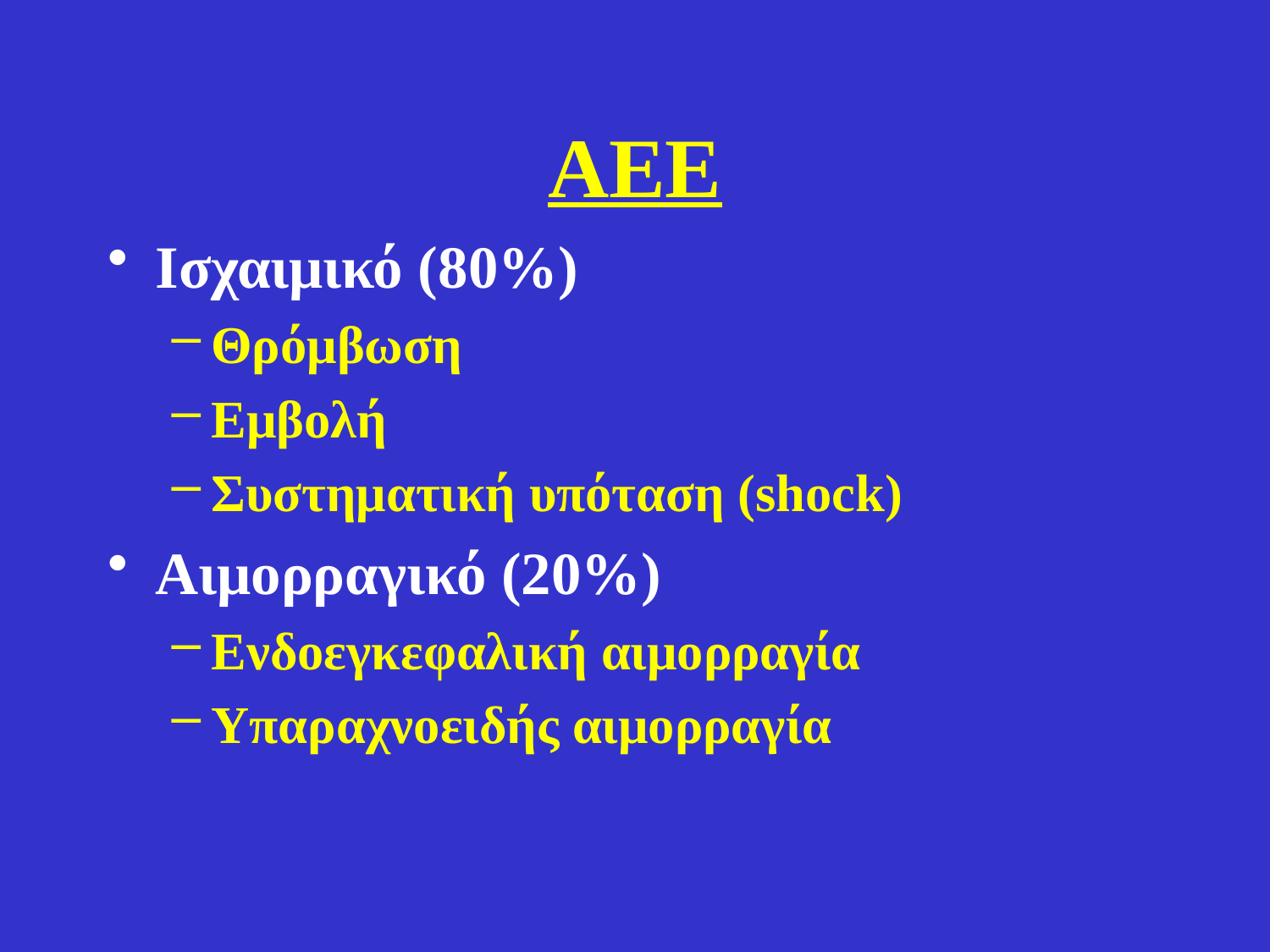

# ΑΕΕ
Ισχαιμικό (80%)
Θρόμβωση
Εμβολή
Συστηματική υπόταση (shock)
Αιμορραγικό (20%)
Ενδοεγκεφαλική αιμορραγία
Υπαραχνοειδής αιμορραγία